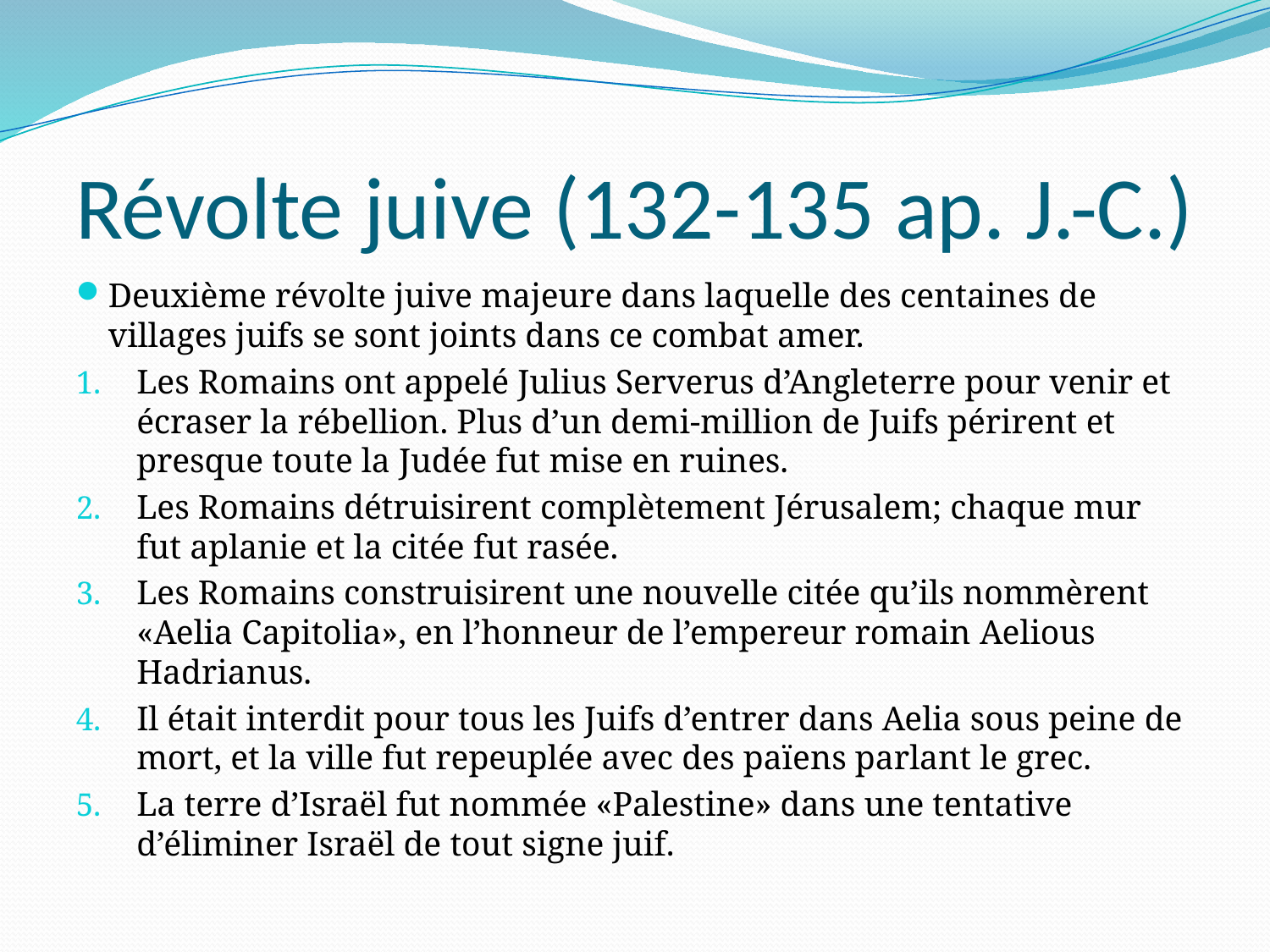

# Révolte juive (132-135 ap. J.-C.)
Deuxième révolte juive majeure dans laquelle des centaines de villages juifs se sont joints dans ce combat amer.
Les Romains ont appelé Julius Serverus d’Angleterre pour venir et écraser la rébellion. Plus d’un demi-million de Juifs périrent et presque toute la Judée fut mise en ruines.
Les Romains détruisirent complètement Jérusalem; chaque mur fut aplanie et la citée fut rasée.
Les Romains construisirent une nouvelle citée qu’ils nommèrent «Aelia Capitolia», en l’honneur de l’empereur romain Aelious Hadrianus.
Il était interdit pour tous les Juifs d’entrer dans Aelia sous peine de mort, et la ville fut repeuplée avec des païens parlant le grec.
La terre d’Israël fut nommée «Palestine» dans une tentative d’éliminer Israël de tout signe juif.